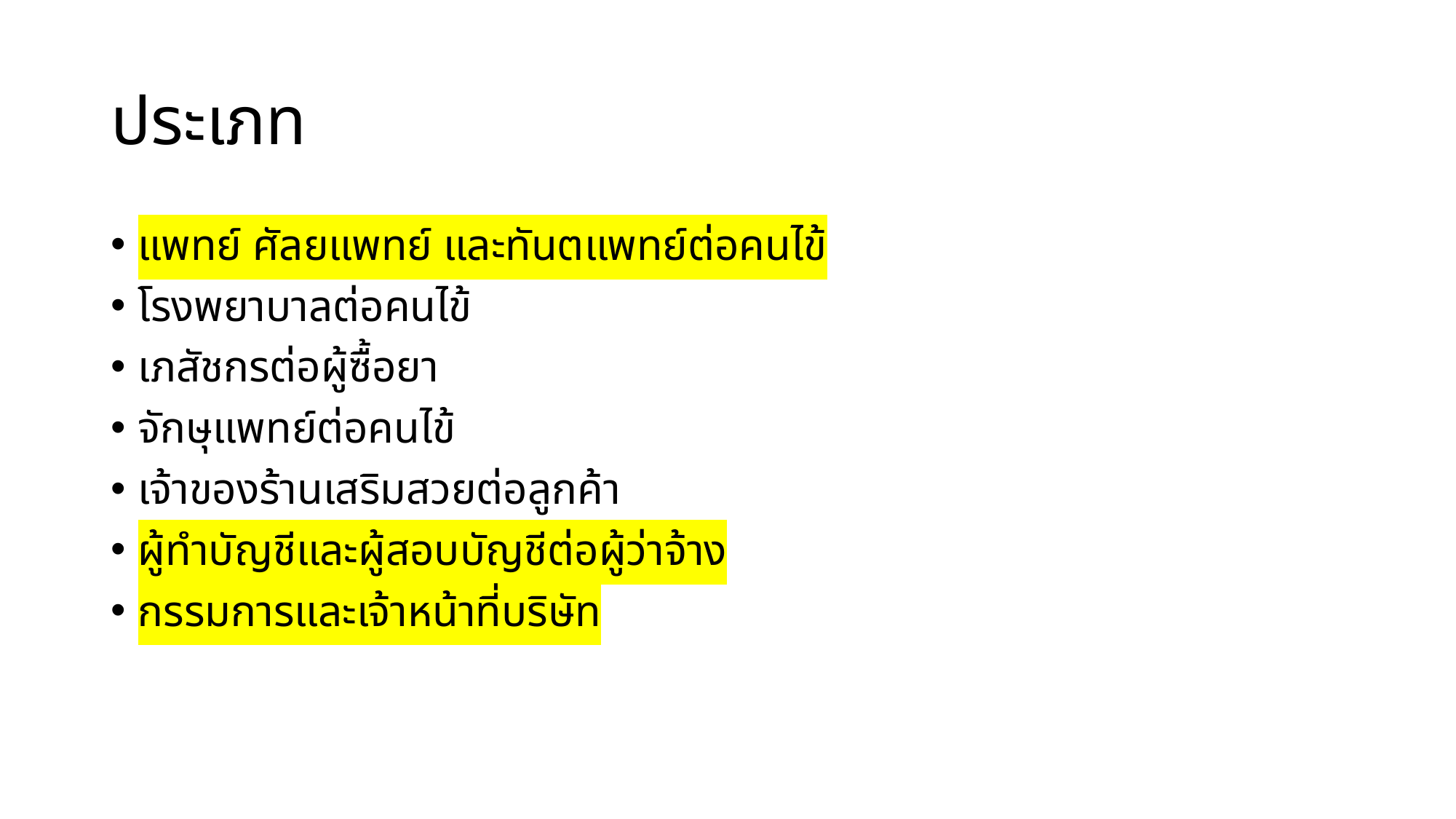

# ประเภท
แพทย์ ศัลยแพทย์ และทันตแพทย์ต่อคนไข้
โรงพยาบาลต่อคนไข้
เภสัชกรต่อผู้ซื้อยา
จักษุแพทย์ต่อคนไข้
เจ้าของร้านเสริมสวยต่อลูกค้า
ผู้ทำบัญชีและผู้สอบบัญชีต่อผู้ว่าจ้าง
กรรมการและเจ้าหน้าที่บริษัท